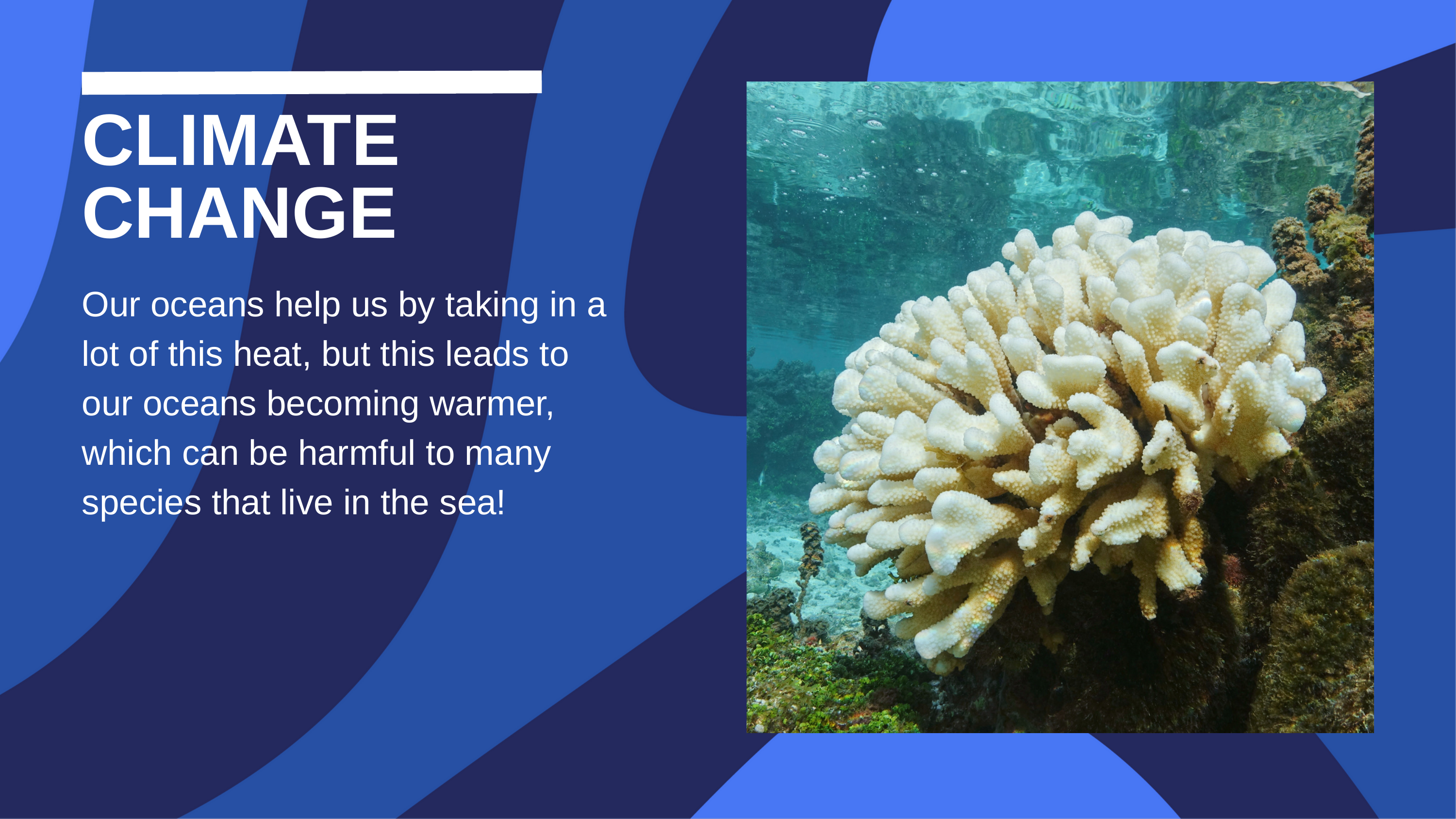

CLIMATE CHANGE
Our oceans help us by taking in a lot of this heat, but this leads to our oceans becoming warmer, which can be harmful to many species that live in the sea!